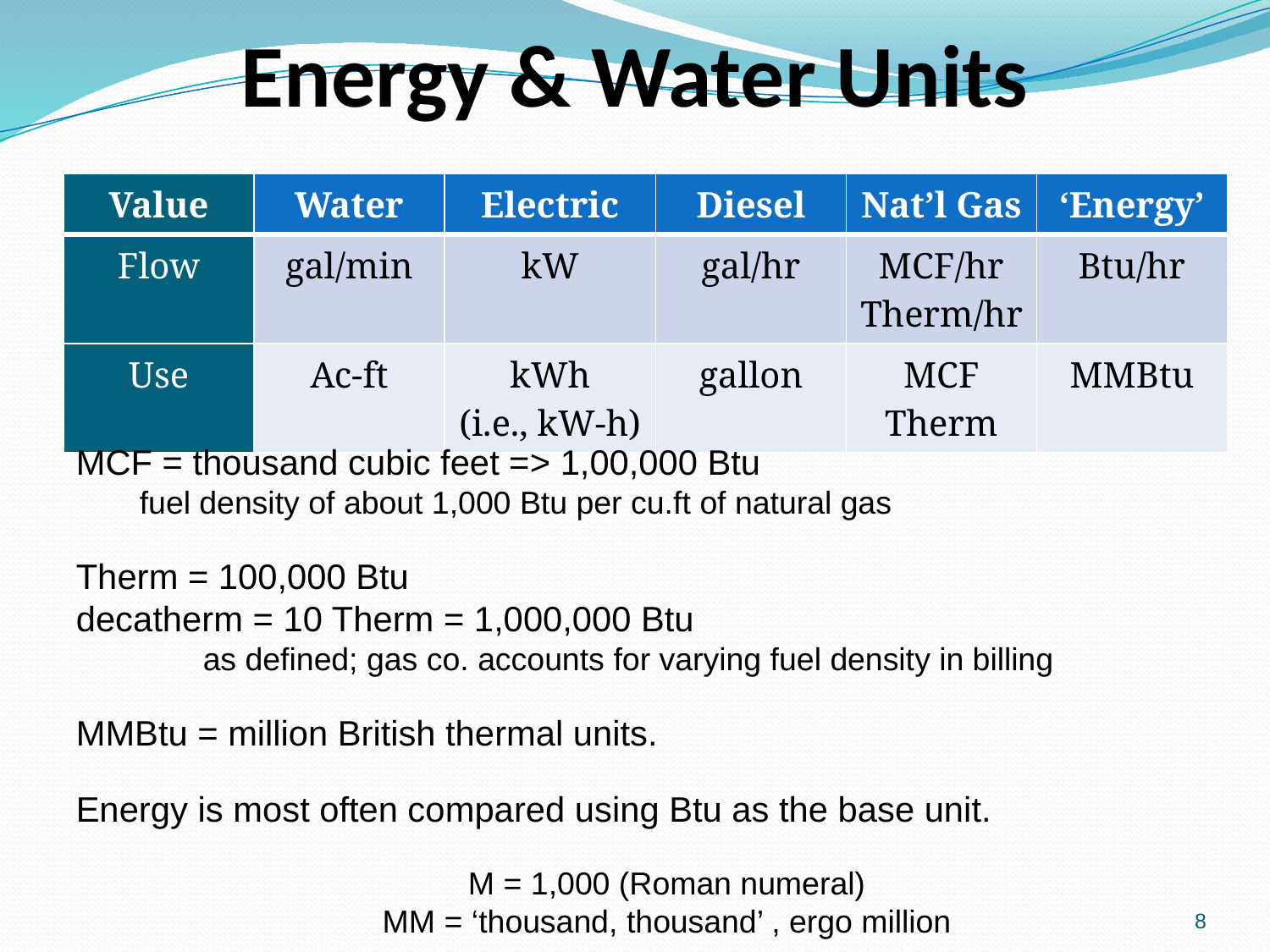

# Energy & Water Units
| Value | Water | Electric | Diesel | Nat’l Gas | ‘Energy’ |
| --- | --- | --- | --- | --- | --- |
| Flow | gal/min | kW | gal/hr | MCF/hr Therm/hr | Btu/hr |
| Use | Ac-ft | kWh (i.e., kW-h) | gallon | MCF Therm | MMBtu |
MCF = thousand cubic feet => 1,00,000 Btu
fuel density of about 1,000 Btu per cu.ft of natural gas

Therm = 100,000 Btu
decatherm = 10 Therm = 1,000,000 Btu
	as defined; gas co. accounts for varying fuel density in billing

MMBtu = million British thermal units.

Energy is most often compared using Btu as the base unit.

M = 1,000 (Roman numeral)
MM = ‘thousand, thousand’ , ergo million
8